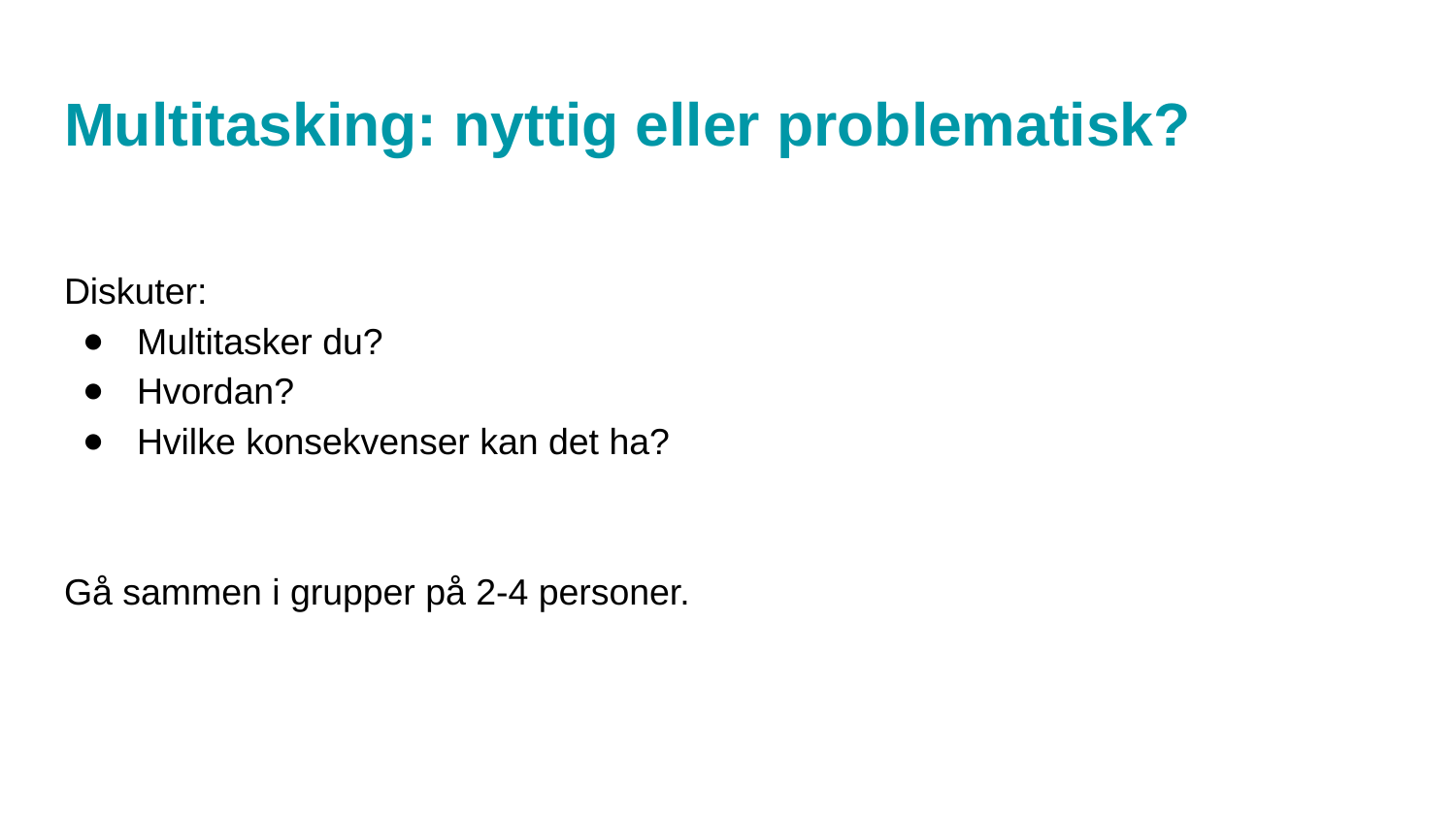

# Multitasking: nyttig eller problematisk?
Diskuter:
Multitasker du?
Hvordan?
Hvilke konsekvenser kan det ha?

Gå sammen i grupper på 2-4 personer.